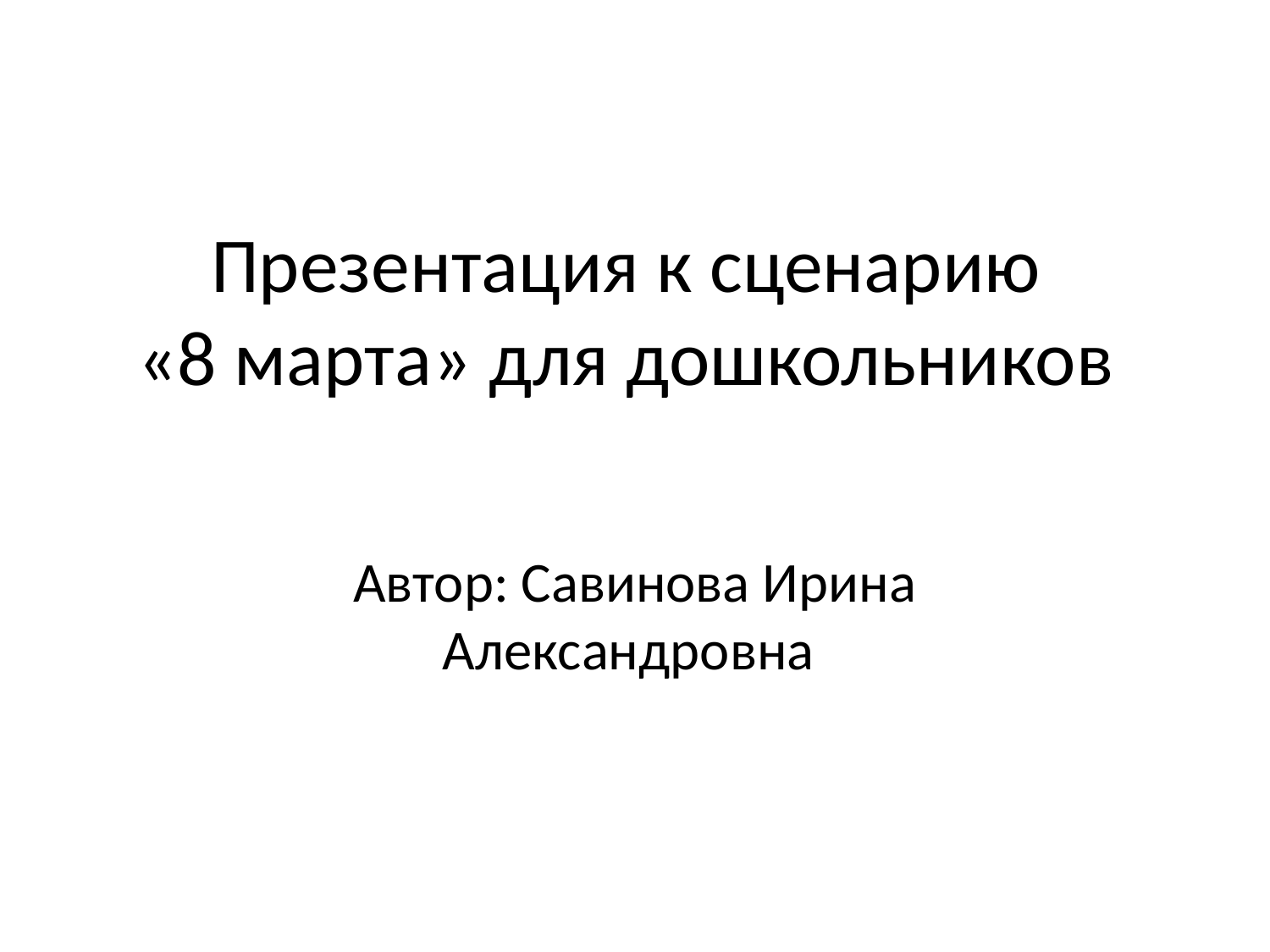

# Презентация к сценарию «8 марта» для дошкольников
Автор: Савинова Ирина Александровна